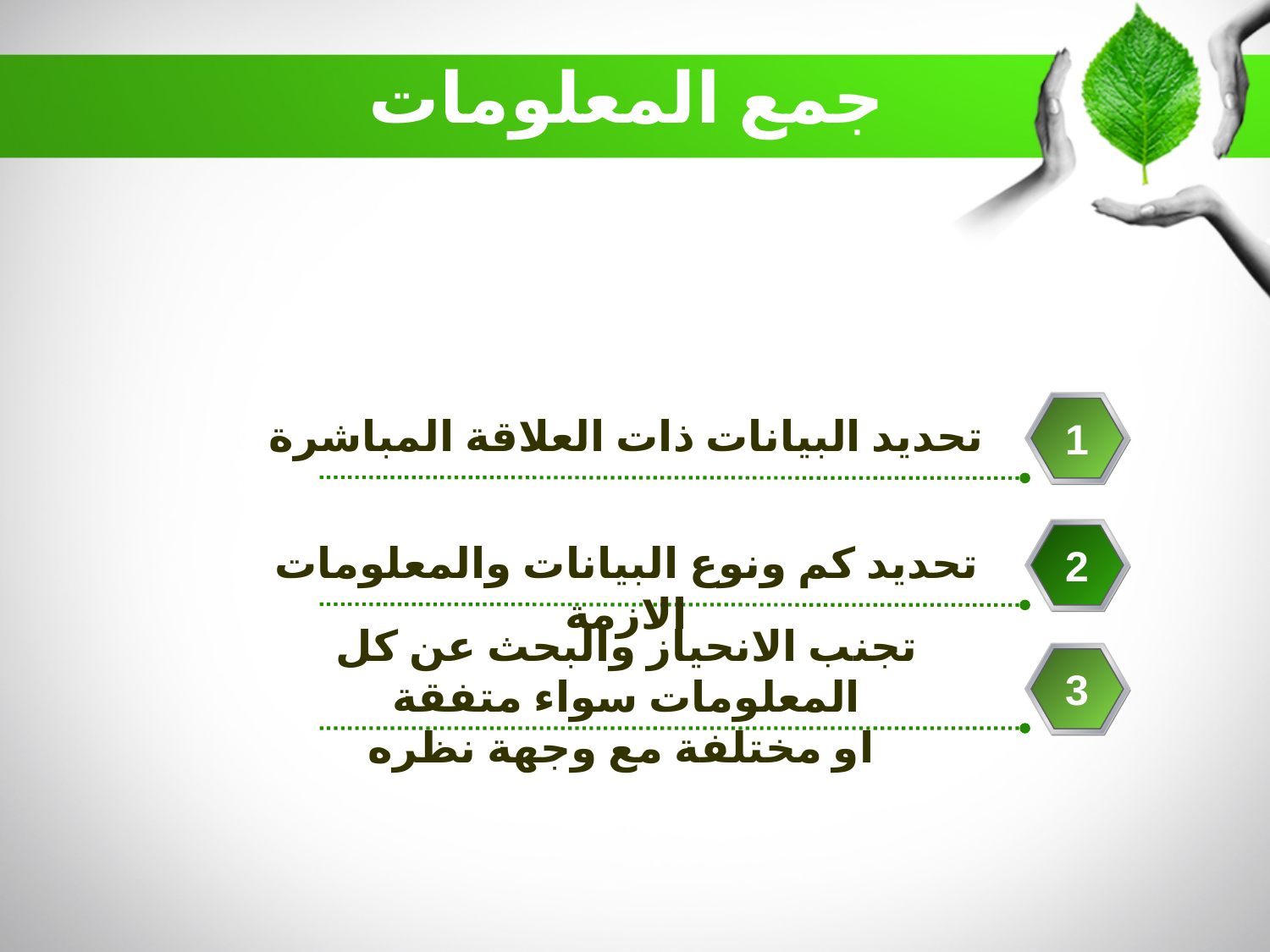

جمع المعلومات

تحديد البيانات ذات العلاقة المباشرة
1

تحديد كم ونوع البيانات والمعلومات الازمة
2

تجنب الانحياز والبحث عن كل المعلومات سواء متفقة
 او مختلفة مع وجهة نظره

3